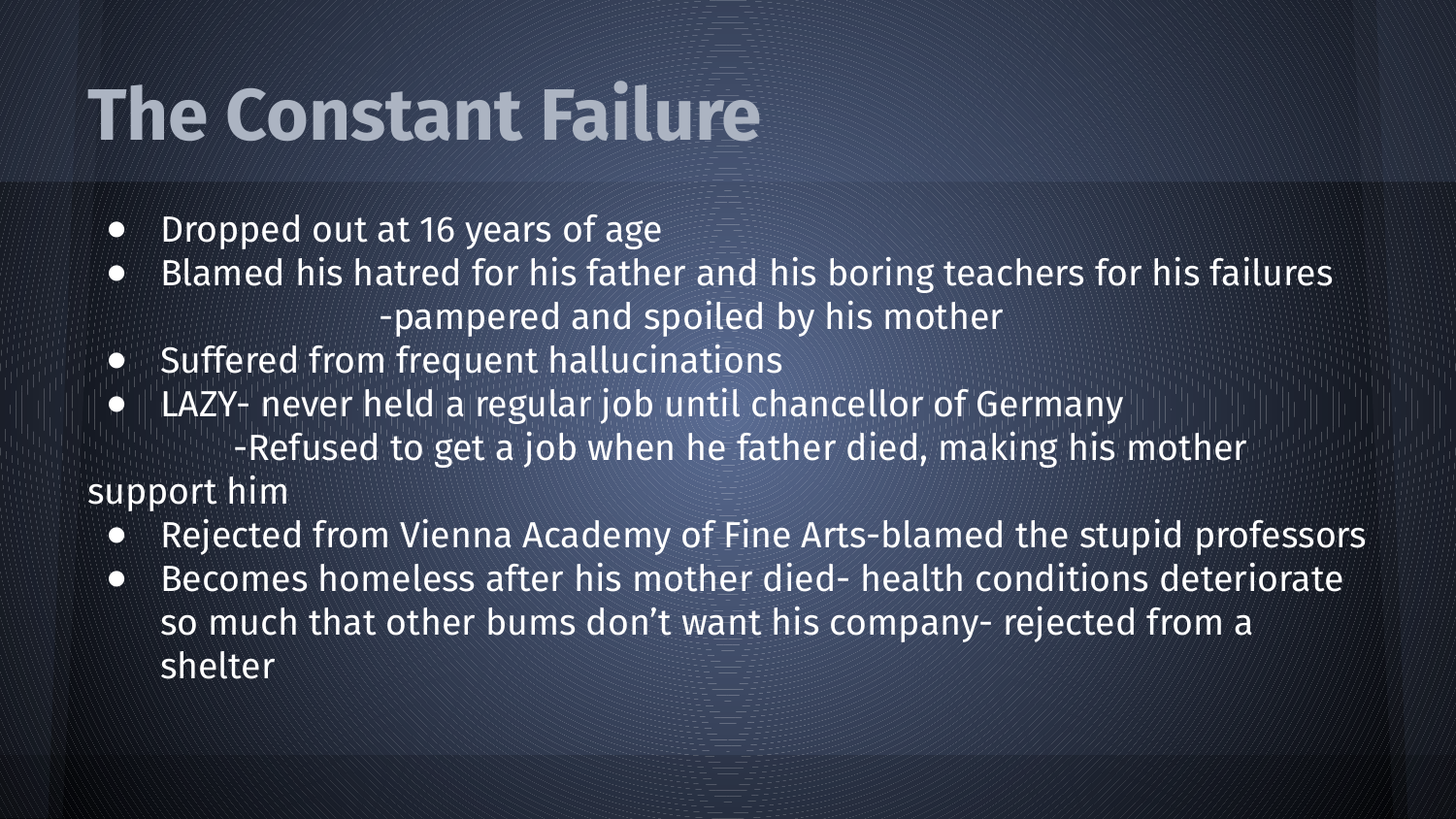

# The Constant Failure
Dropped out at 16 years of age
Blamed his hatred for his father and his boring teachers for his failures
		-pampered and spoiled by his mother
Suffered from frequent hallucinations
LAZY- never held a regular job until chancellor of Germany
	-Refused to get a job when he father died, making his mother support him
Rejected from Vienna Academy of Fine Arts-blamed the stupid professors
Becomes homeless after his mother died- health conditions deteriorate so much that other bums don’t want his company- rejected from a shelter